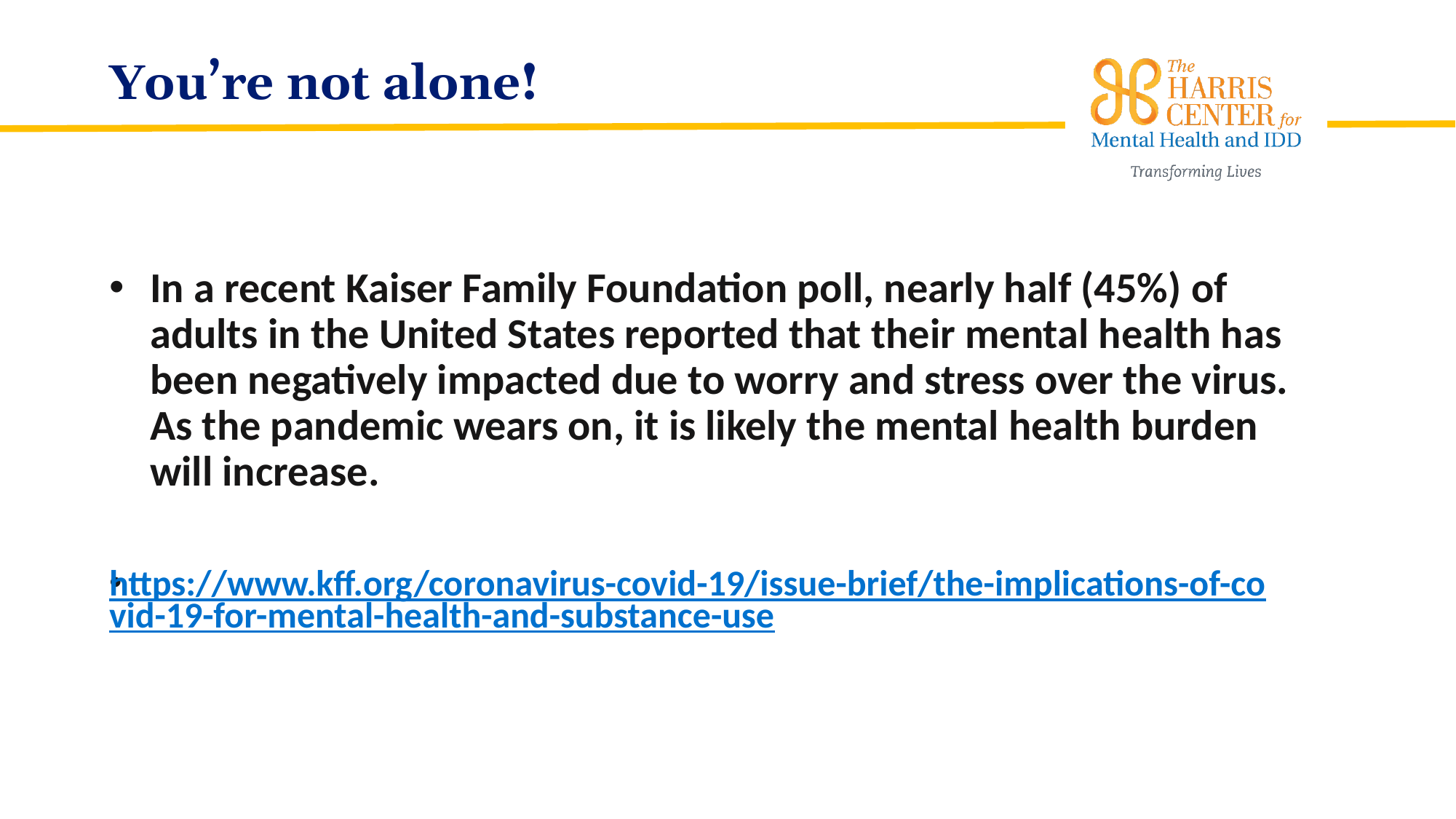

# You’re not alone!

In a recent Kaiser Family Foundation poll, nearly half (45%) of adults in the United States reported that their mental health has been negatively impacted due to worry and stress over the virus. As the pandemic wears on, it is likely the mental health burden will increase.

https://www.kff.org/coronavirus-covid-19/issue-brief/the-implications-of-covid-19-for-mental-health-and-substance-use